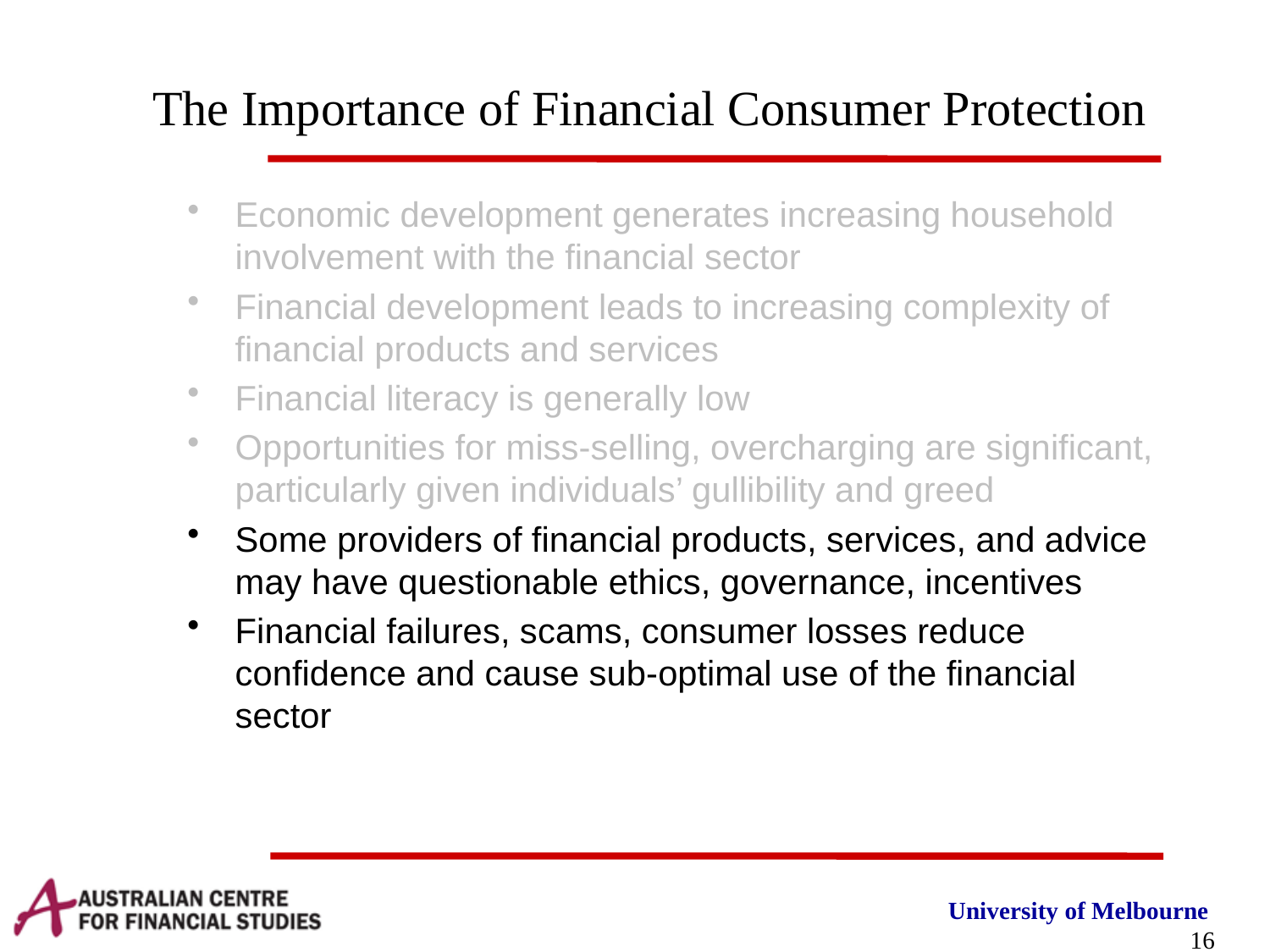

# The Importance of Financial Consumer Protection
Economic development generates increasing household involvement with the financial sector
Financial development leads to increasing complexity of financial products and services
Financial literacy is generally low
Opportunities for miss-selling, overcharging are significant, particularly given individuals’ gullibility and greed
Some providers of financial products, services, and advice may have questionable ethics, governance, incentives
Financial failures, scams, consumer losses reduce confidence and cause sub-optimal use of the financial sector